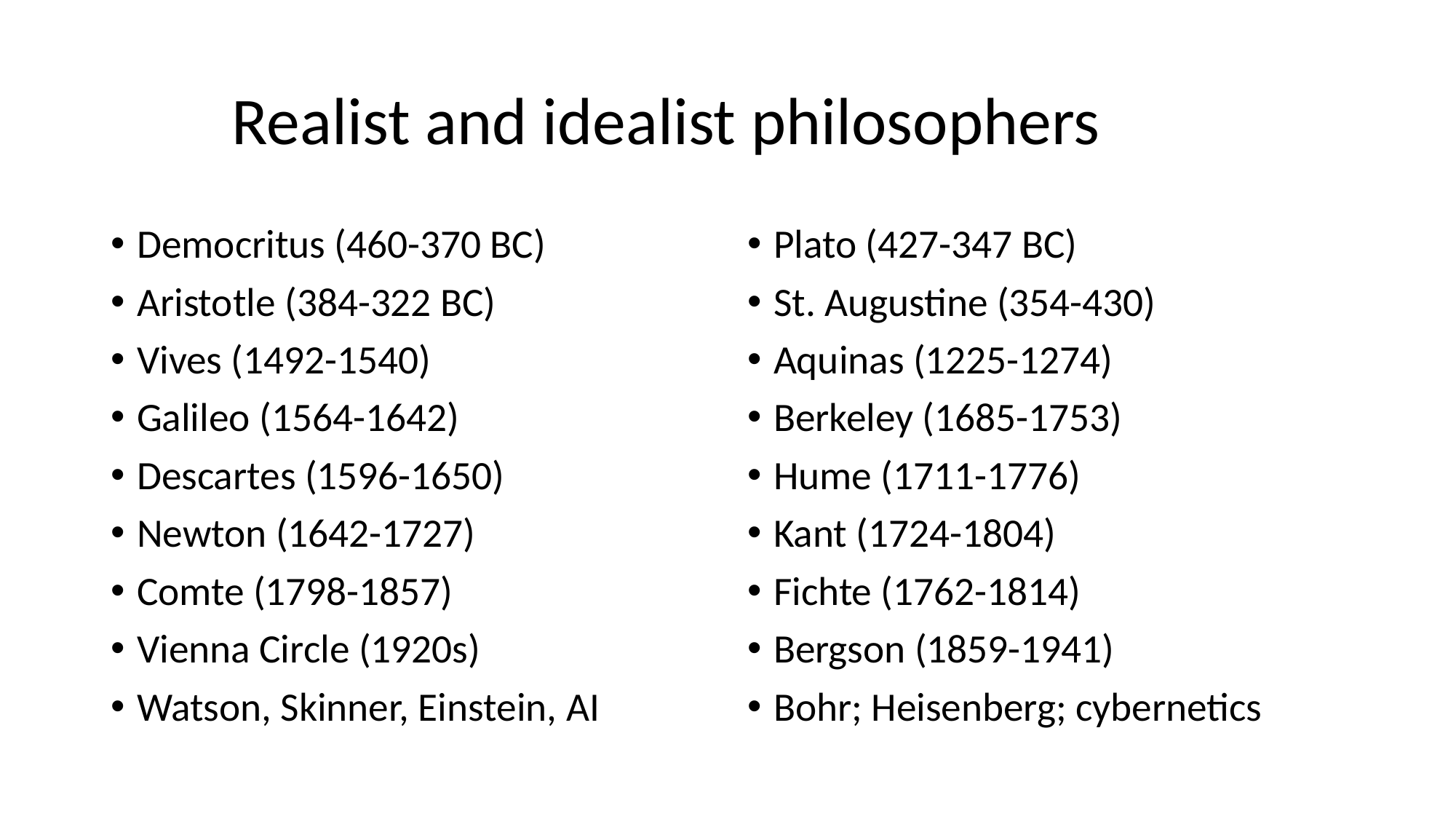

# Realist and idealist philosophers
Democritus (460-370 BC)
Aristotle (384-322 BC)
Vives (1492-1540)
Galileo (1564-1642)
Descartes (1596-1650)
Newton (1642-1727)
Comte (1798-1857)
Vienna Circle (1920s)
Watson, Skinner, Einstein, AI

Plato (427-347 BC)
St. Augustine (354-430)
Aquinas (1225-1274)
Berkeley (1685-1753)
Hume (1711-1776)
Kant (1724-1804)
Fichte (1762-1814)
Bergson (1859-1941)
Bohr; Heisenberg; cybernetics